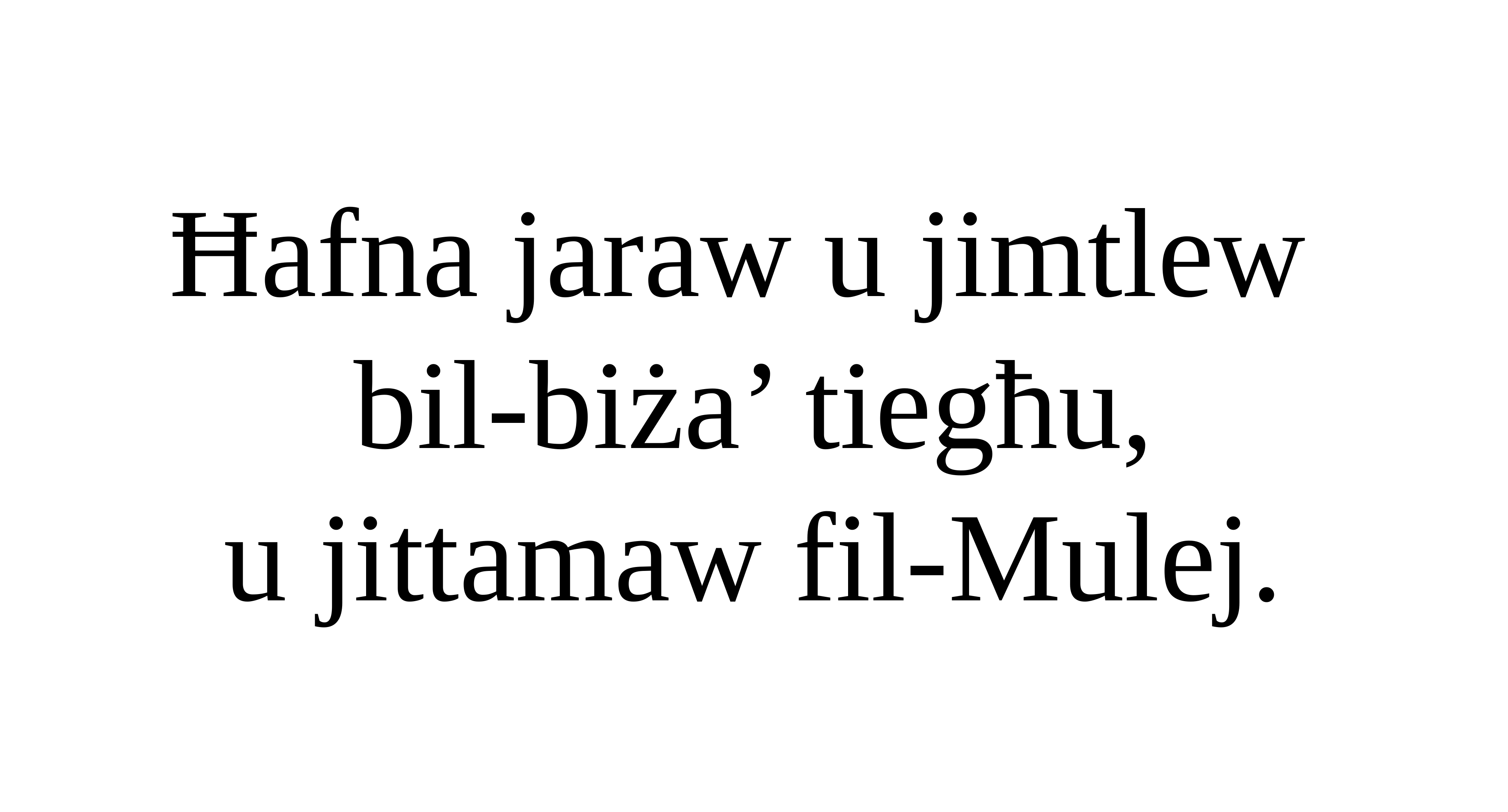

Ħafna jaraw u jimtlew
bil-biża’ tiegħu,
u jittamaw fil-Mulej.